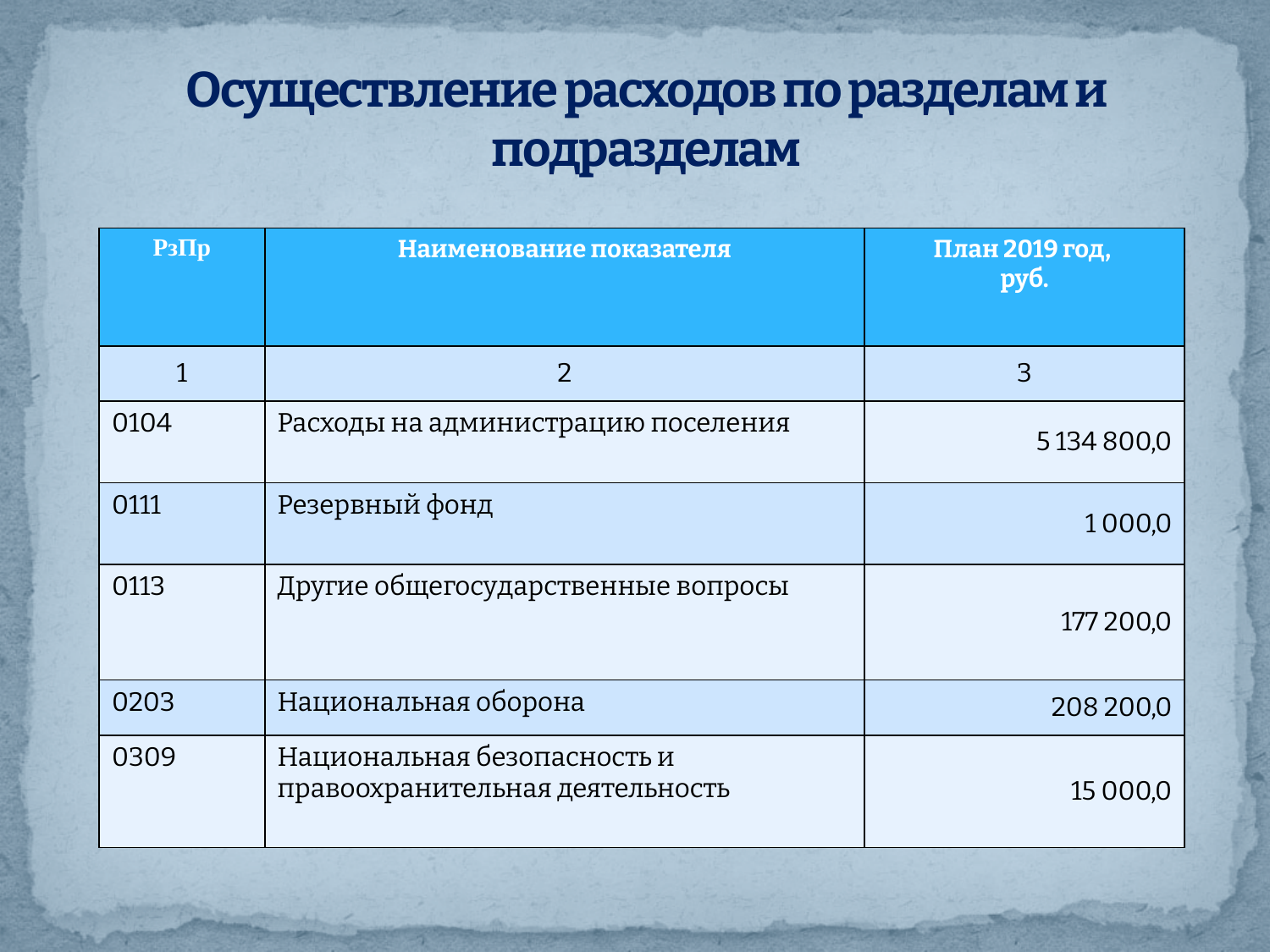

# Осуществление расходов по разделам и подразделам
| РзПр | Наименование показателя | План 2019 год, руб. |
| --- | --- | --- |
| 1 | 2 | 3 |
| 0104 | Расходы на администрацию поселения | 5 134 800,0 |
| 0111 | Резервный фонд | 1 000,0 |
| 0113 | Другие общегосударственные вопросы | 177 200,0 |
| 0203 | Национальная оборона | 208 200,0 |
| 0309 | Национальная безопасность и правоохранительная деятельность | 15 000,0 |